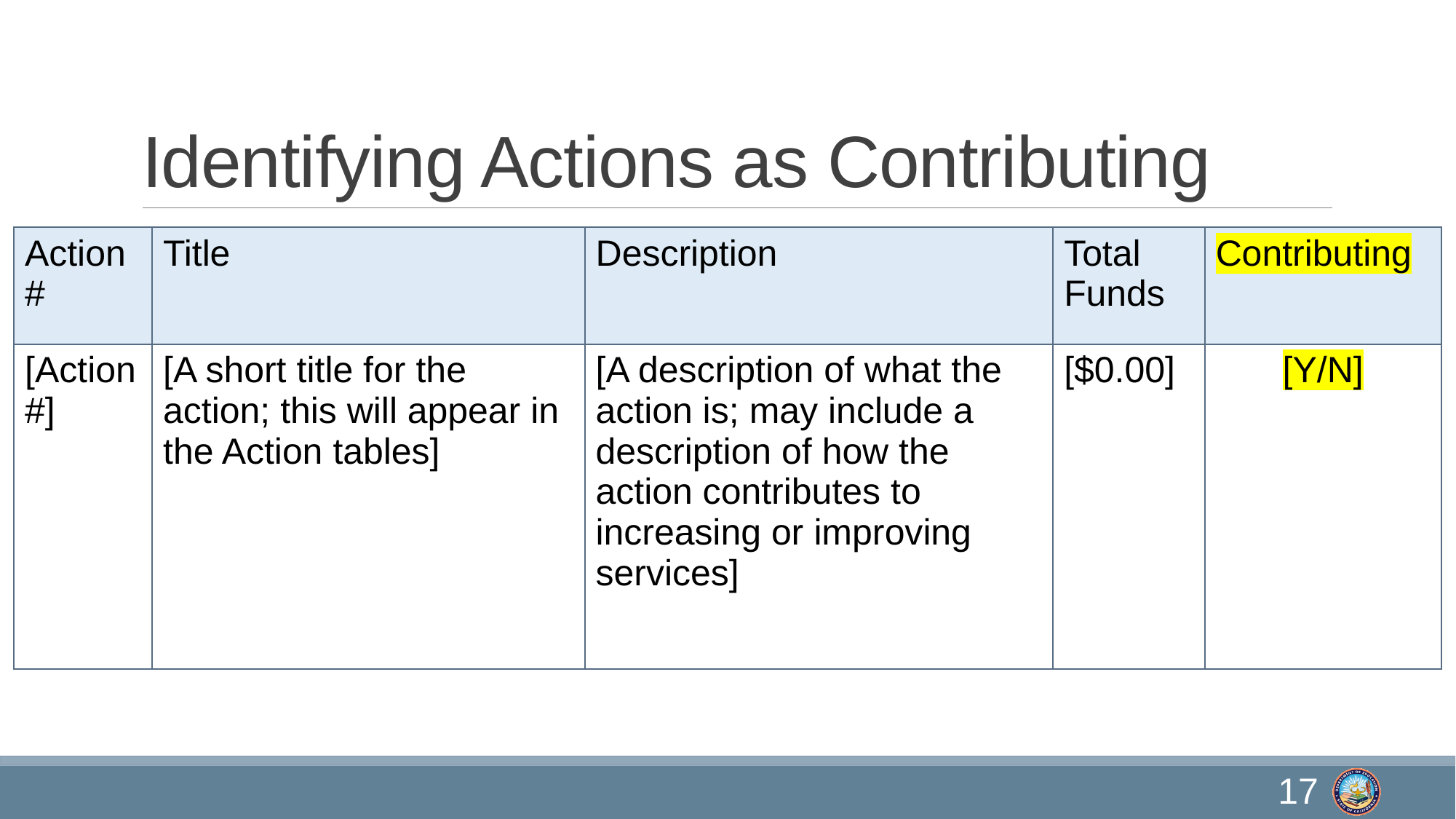

# Identifying Actions as Contributing
| Action # | Title | Description | Total Funds | Contributing |
| --- | --- | --- | --- | --- |
| [Action #] | [A short title for the action; this will appear in the Action tables] | [A description of what the action is; may include a description of how the action contributes to increasing or improving services] | [$0.00] | [Y/N] |
17